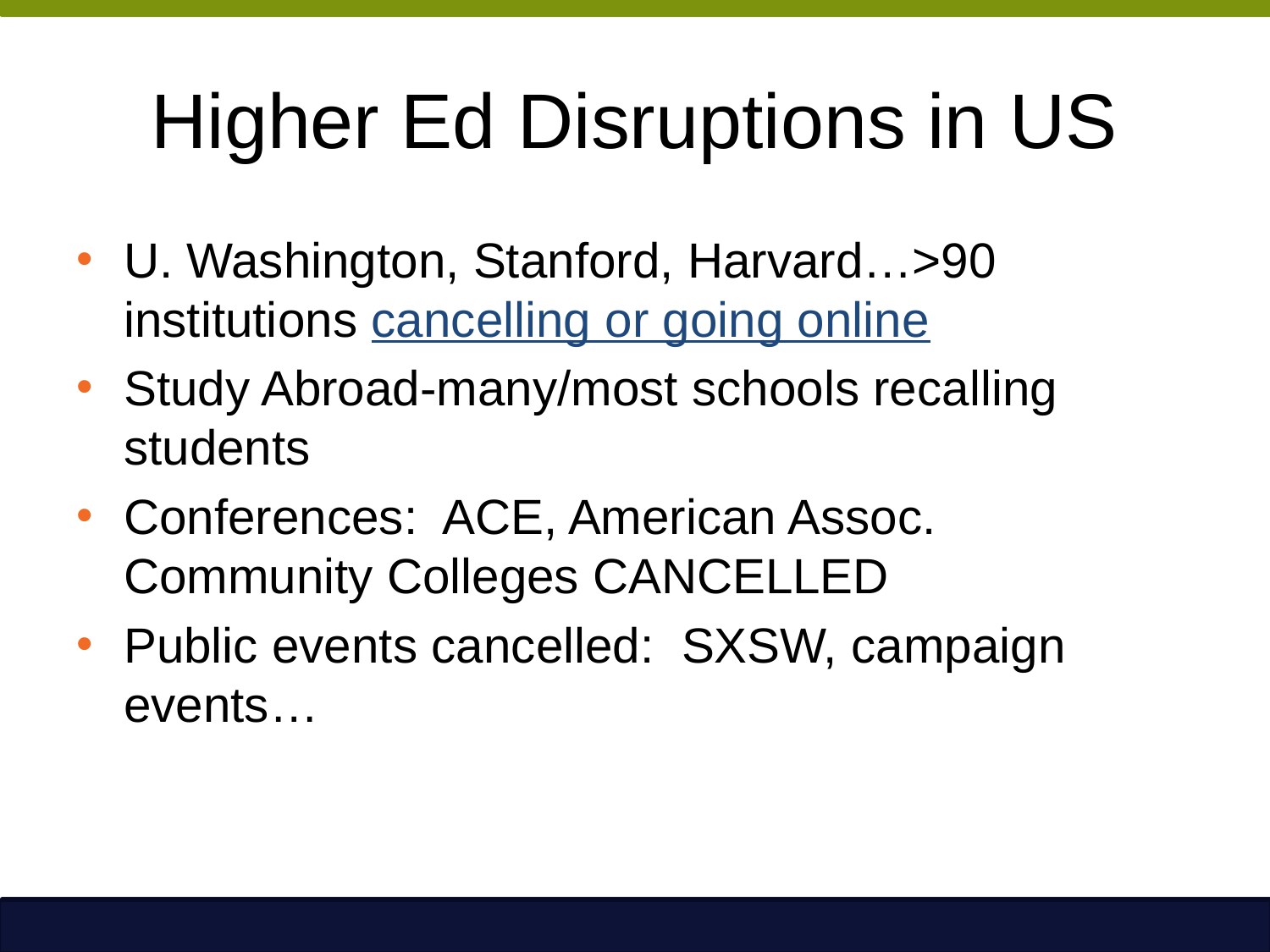

# Higher Ed Disruptions in US
U. Washington, Stanford, Harvard…>90 institutions cancelling or going online
Study Abroad-many/most schools recalling students
Conferences:  ACE, American Assoc. Community Colleges CANCELLED
Public events cancelled:  SXSW, campaign events…